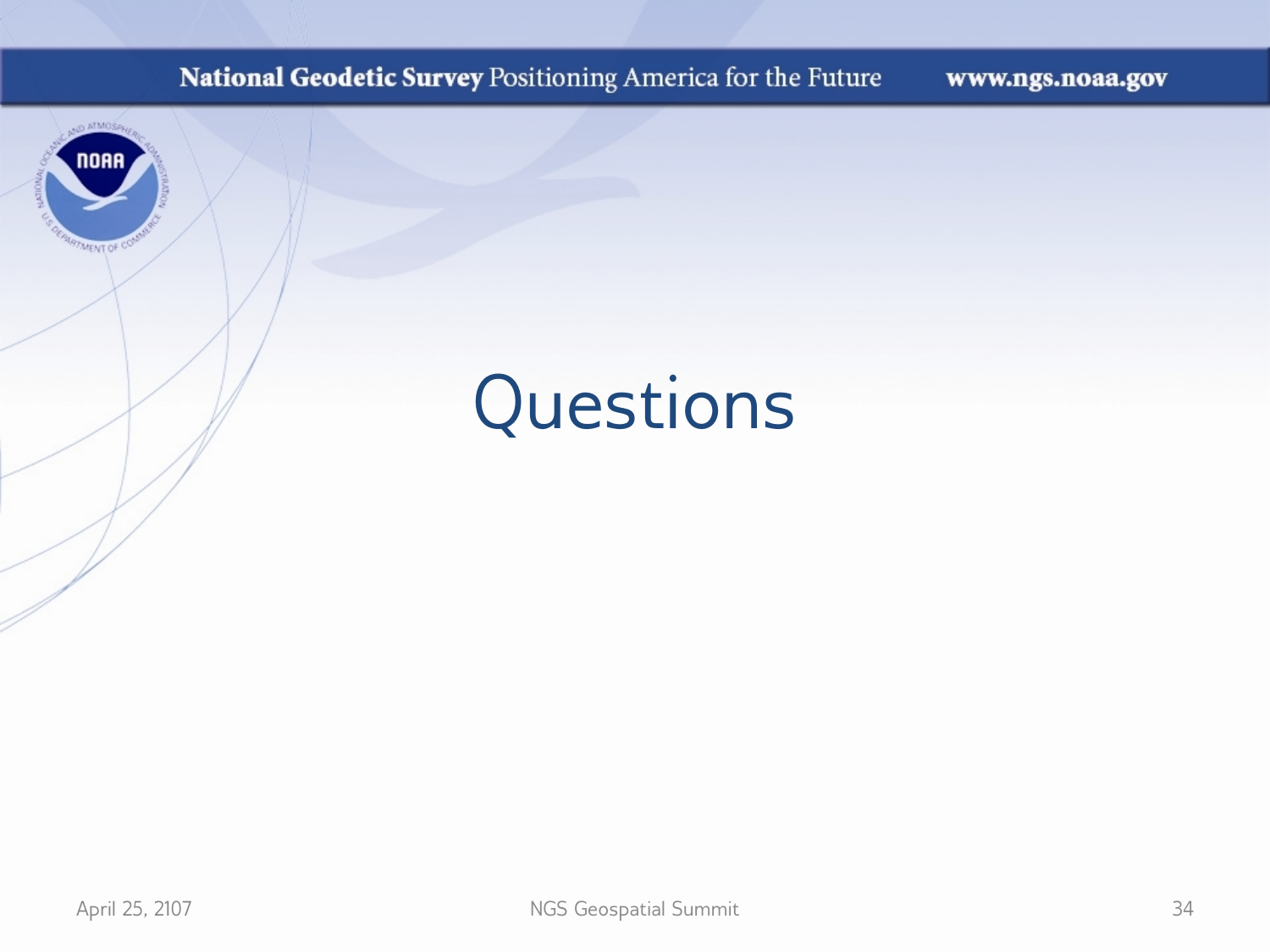

# Questions
April 25, 2107
NGS Geospatial Summit
34